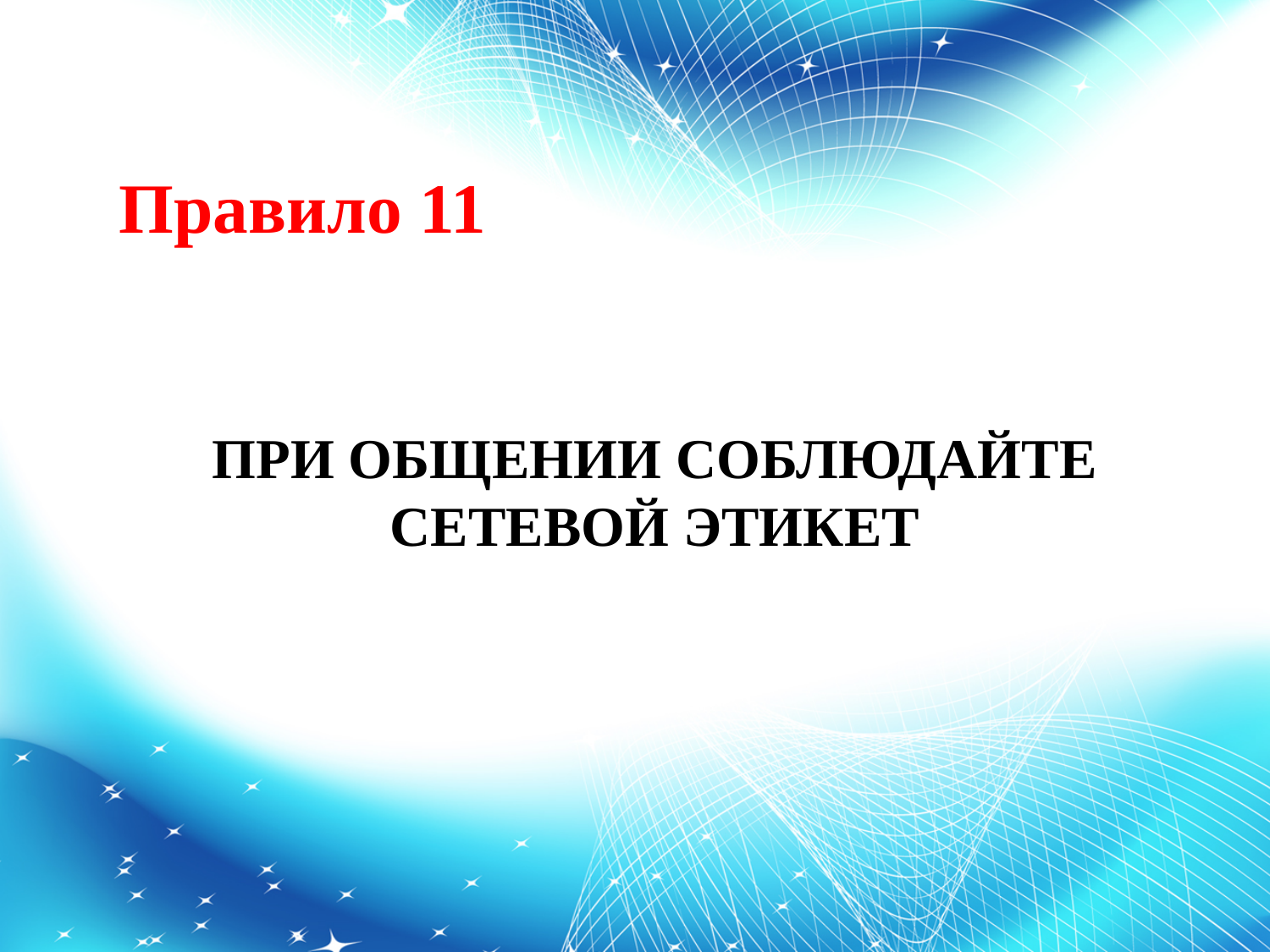

Правило 11
ПРИ ОБЩЕНИИ СОБЛЮДАЙТЕ СЕТЕВОЙ ЭТИКЕТ